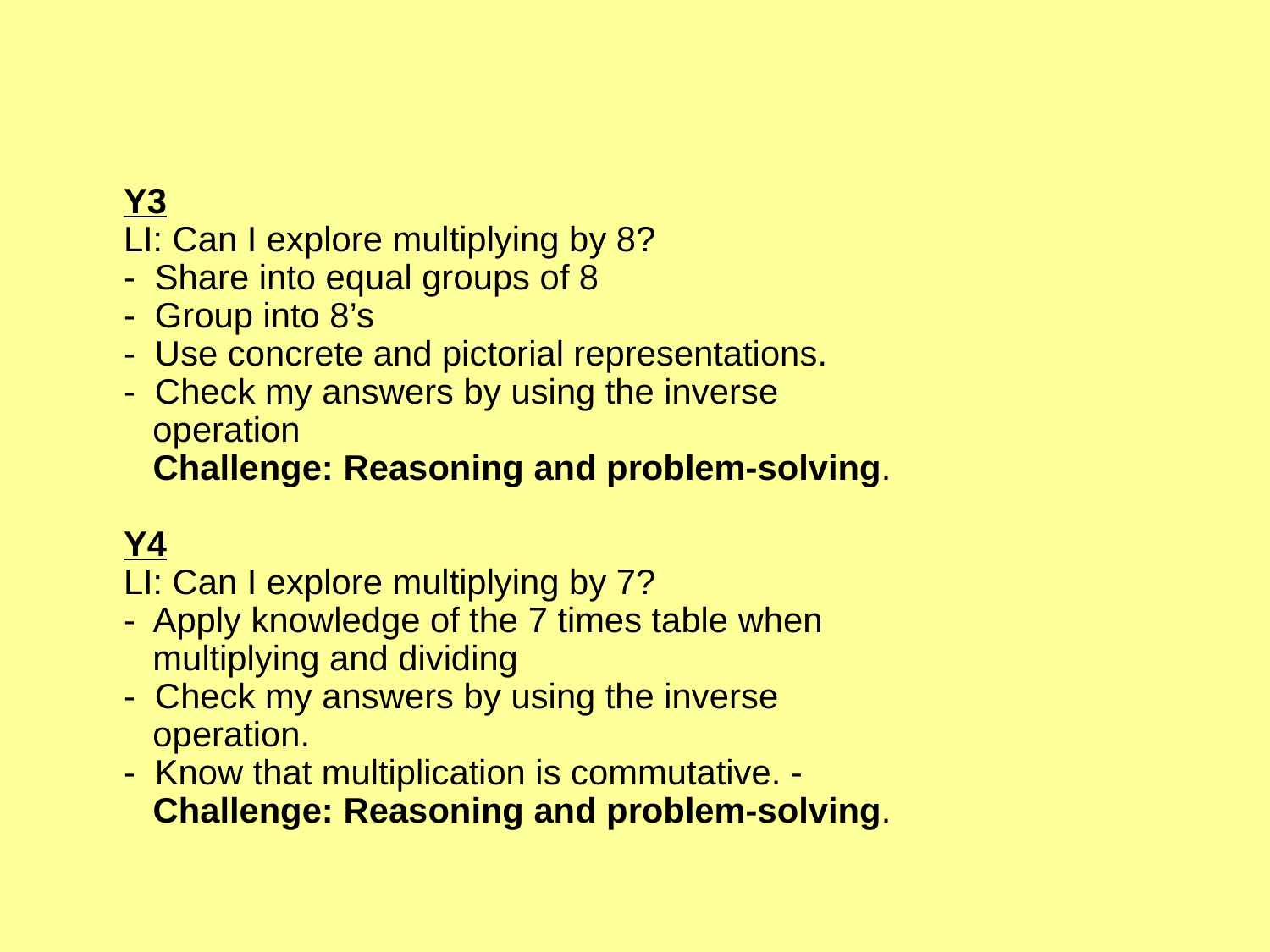

# Y3 LI: Can I explore multiplying by 8? -  Share into equal groups of 8 -  Group into 8’s -  Use concrete and pictorial representations. -  Check my answers by using the inverse operation Challenge: Reasoning and problem-solving. Y4 LI: Can I explore multiplying by 7? -  Apply knowledge of the 7 times table when multiplying and dividing -  Check my answers by using the inverse operation. -  Know that multiplication is commutative. - Challenge: Reasoning and problem-solving.